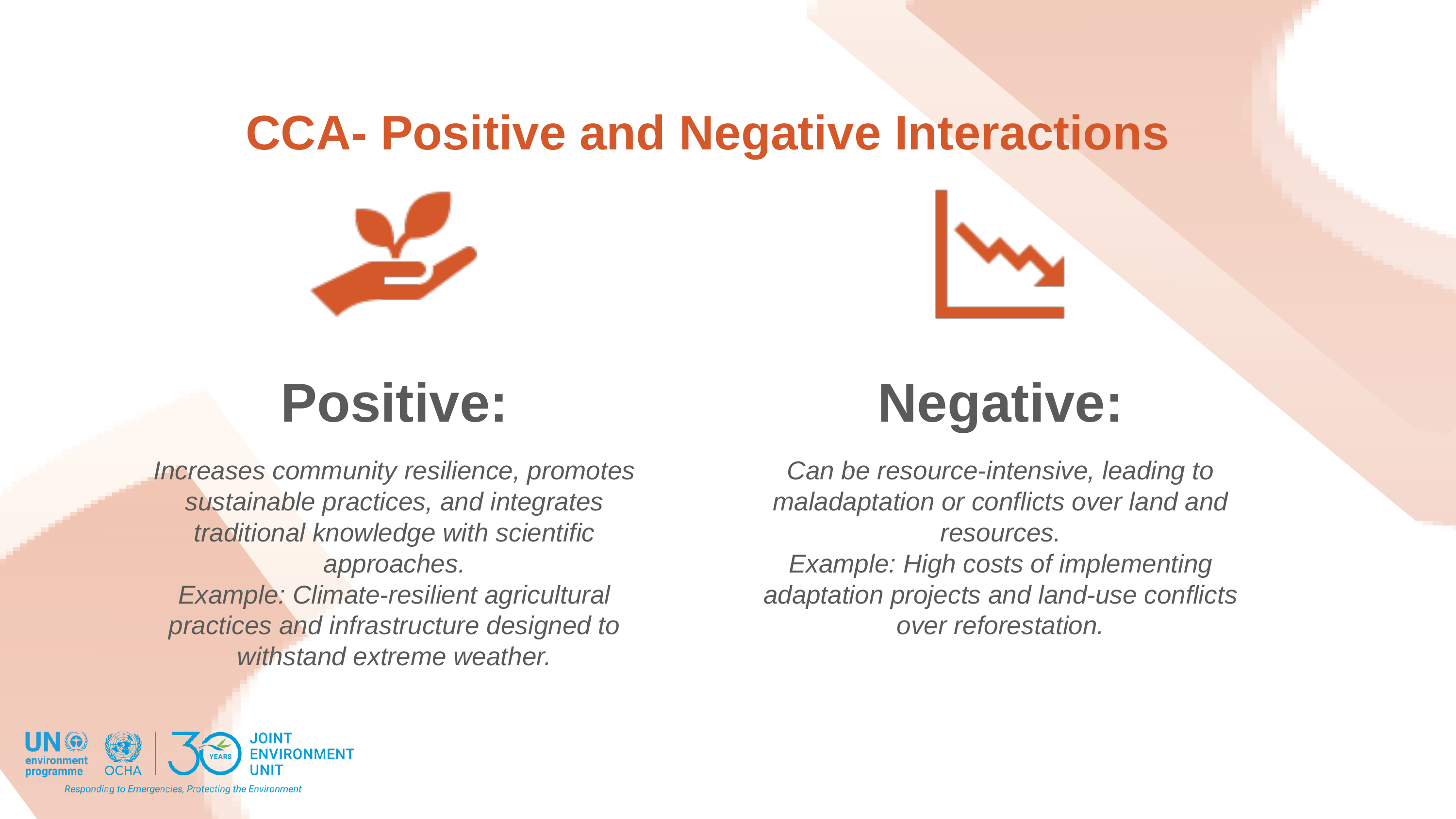

CCA- Positive and Negative Interactions

Positive:
Negative:

Increases community resilience, promotes sustainable practices, and integrates traditional knowledge with scientific approaches.
Example: Climate-resilient agricultural practices and infrastructure designed to withstand extreme weather.
Can be resource-intensive, leading to maladaptation or conflicts over land and resources.
Example: High costs of implementing adaptation projects and land-use conflicts over reforestation.